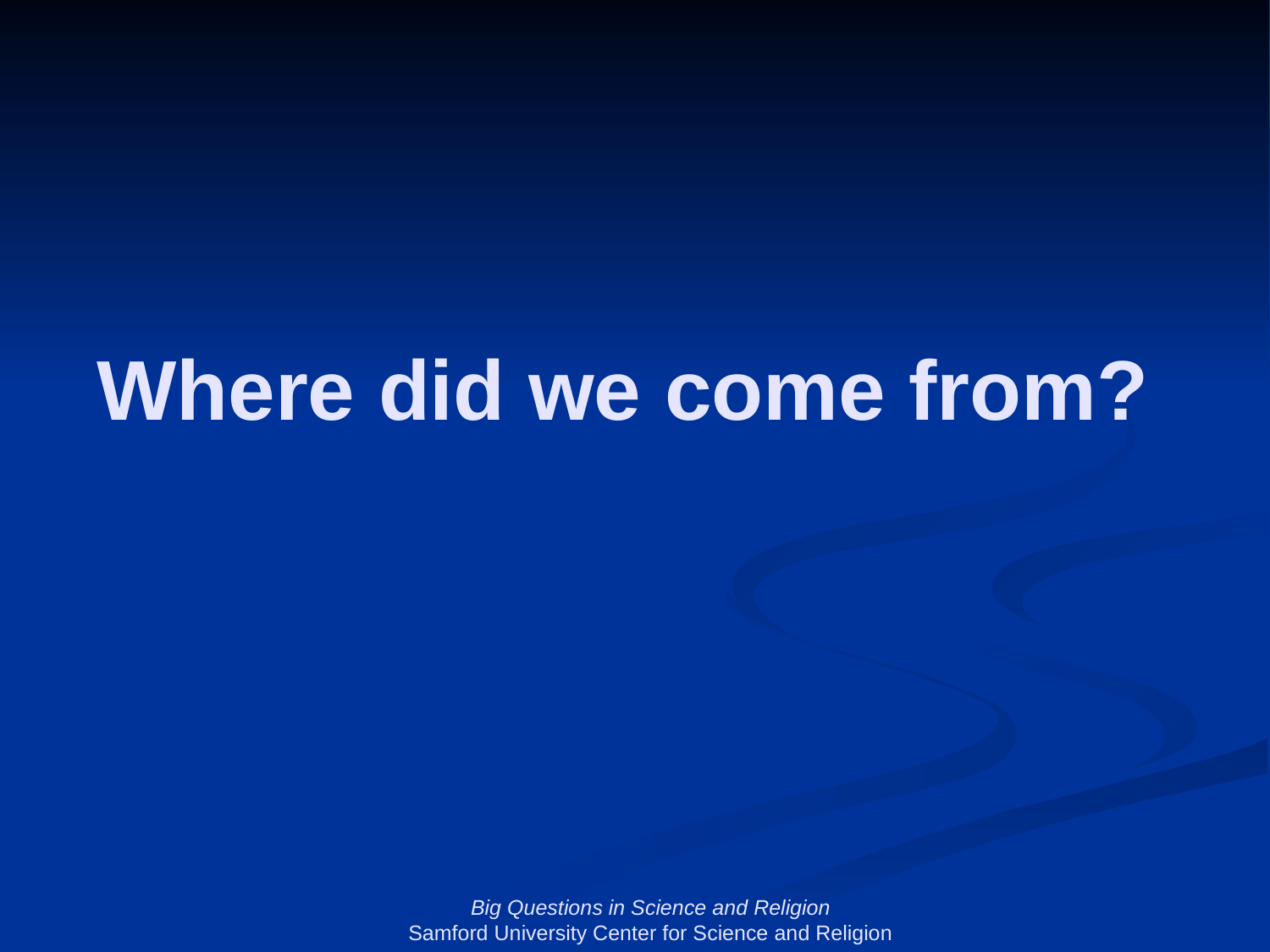

# Where did we come from?
Big Questions in Science and Religion
Samford University Center for Science and Religion